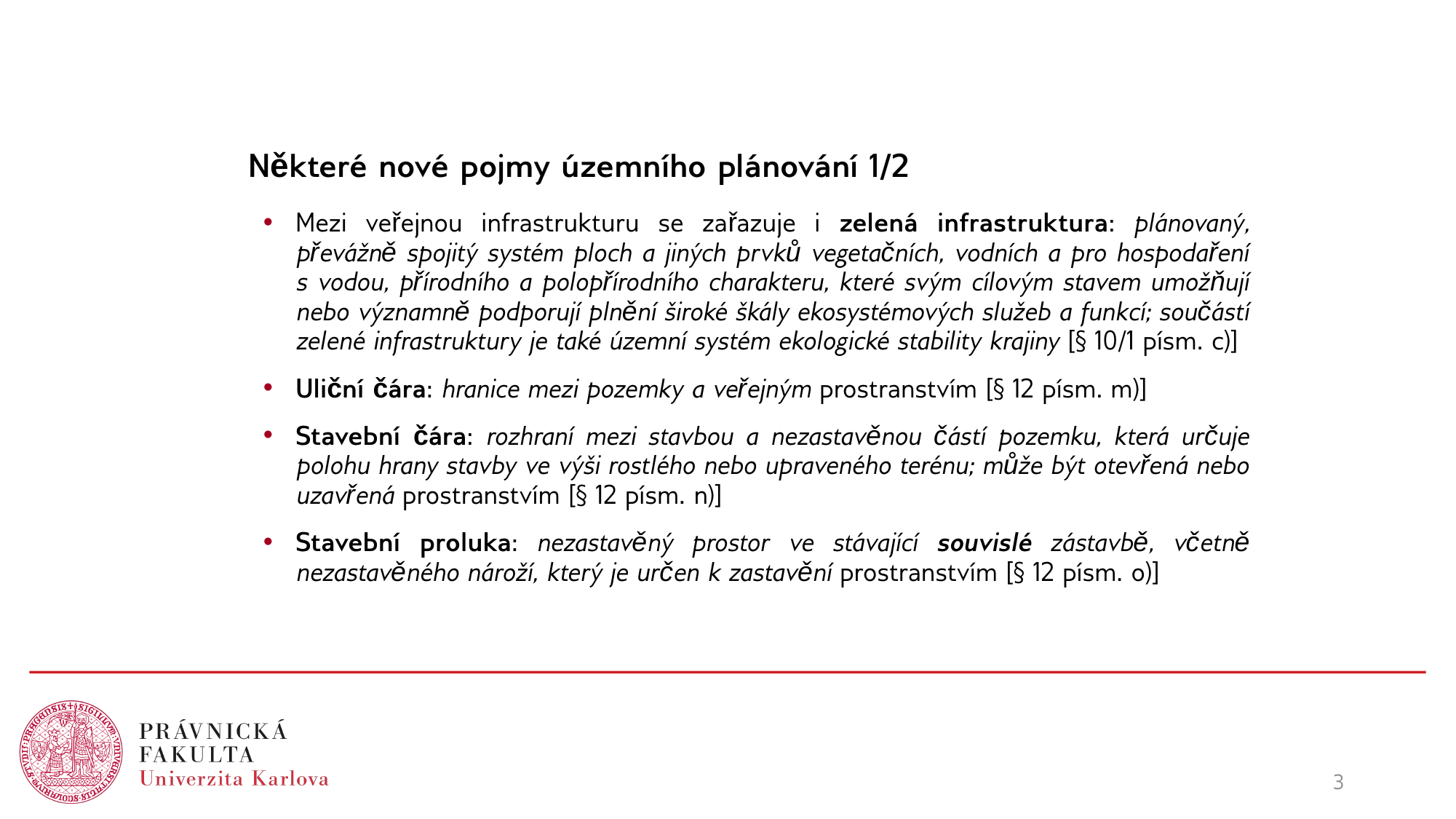

# Některé nové pojmy územního plánování 1/2
Mezi veřejnou infrastrukturu se zařazuje i zelená infrastruktura: plánovaný, převážně spojitý systém ploch a jiných prvků vegetačních, vodních a pro hospodaření s vodou, přírodního a polopřírodního charakteru, které svým cílovým stavem umožňují nebo významně podporují plnění široké škály ekosystémových služeb a funkcí; součástí zelené infrastruktury je také územní systém ekologické stability krajiny [§ 10/1 písm. c)]
Uliční čára: hranice mezi pozemky a veřejným prostranstvím [§ 12 písm. m)]
Stavební čára: rozhraní mezi stavbou a nezastavěnou částí pozemku, která určuje polohu hrany stavby ve výši rostlého nebo upraveného terénu; může být otevřená nebo uzavřená prostranstvím [§ 12 písm. n)]
Stavební proluka: nezastavěný prostor ve stávající souvislé zástavbě, včetně nezastavěného nároží, který je určen k zastavění prostranstvím [§ 12 písm. o)]

3